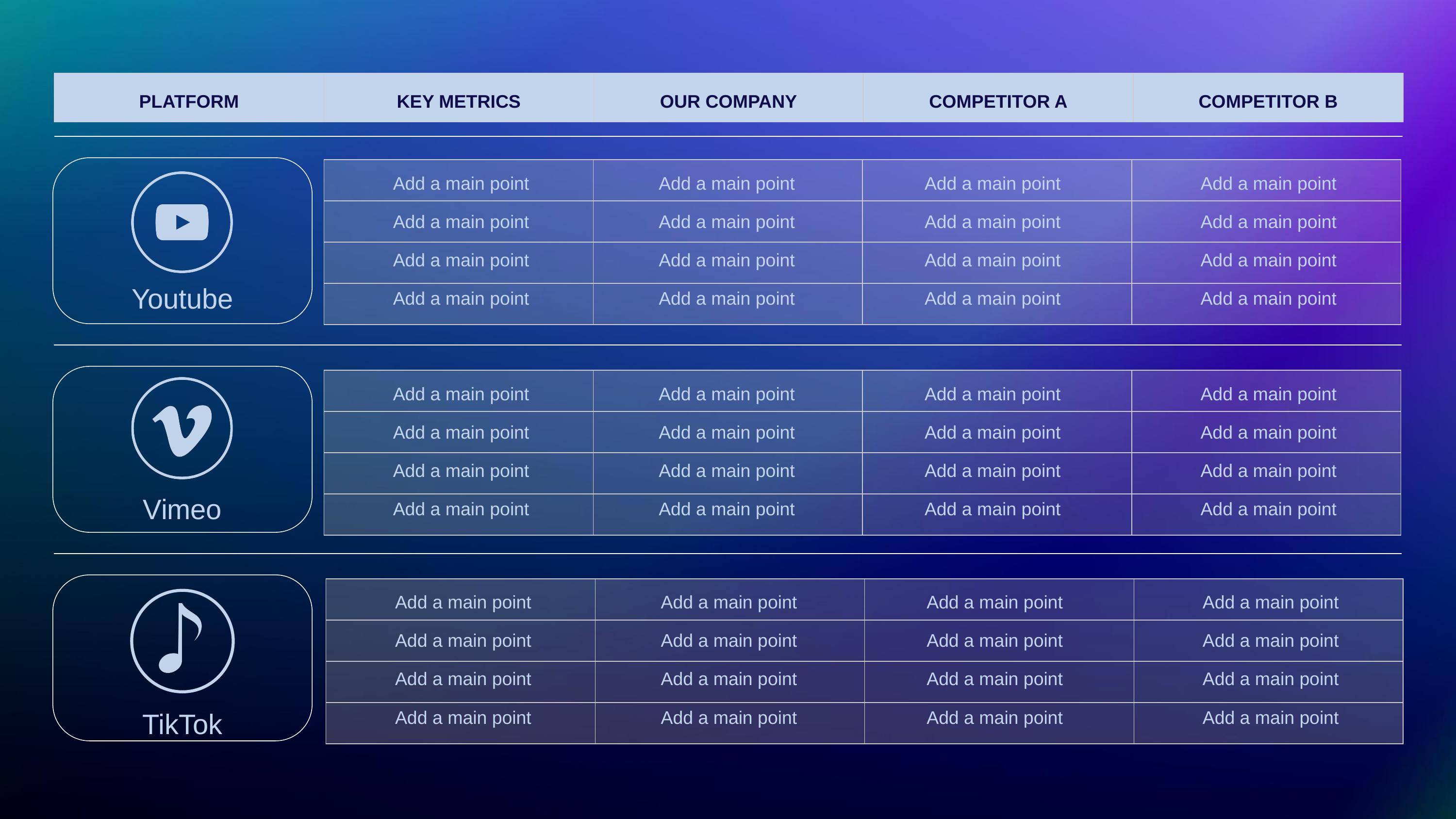

| PLATFORM | KEY METRICS | OUR COMPANY | COMPETITOR A | COMPETITOR B |
| --- | --- | --- | --- | --- |

|  |  |  |  |
| --- | --- | --- | --- |
|  |  |  |  |
|  |  |  |  |
|  |  |  |  |
Add a main point
Add a main point
Add a main point
Add a main point

Add a main point
Add a main point
Add a main point
Add a main point
Add a main point
Add a main point
Add a main point
Add a main point
Youtube
Add a main point
Add a main point
Add a main point
Add a main point

|  |  |  |  |
| --- | --- | --- | --- |
|  |  |  |  |
|  |  |  |  |
|  |  |  |  |

Add a main point
Add a main point
Add a main point
Add a main point
Add a main point
Add a main point
Add a main point
Add a main point
Add a main point
Add a main point
Add a main point
Add a main point
Vimeo
Add a main point
Add a main point
Add a main point
Add a main point

|  |  |  |  |
| --- | --- | --- | --- |
|  |  |  |  |
|  |  |  |  |
|  |  |  |  |
Add a main point
Add a main point
Add a main point
Add a main point

Add a main point
Add a main point
Add a main point
Add a main point
Add a main point
Add a main point
Add a main point
Add a main point
TikTok
Add a main point
Add a main point
Add a main point
Add a main point